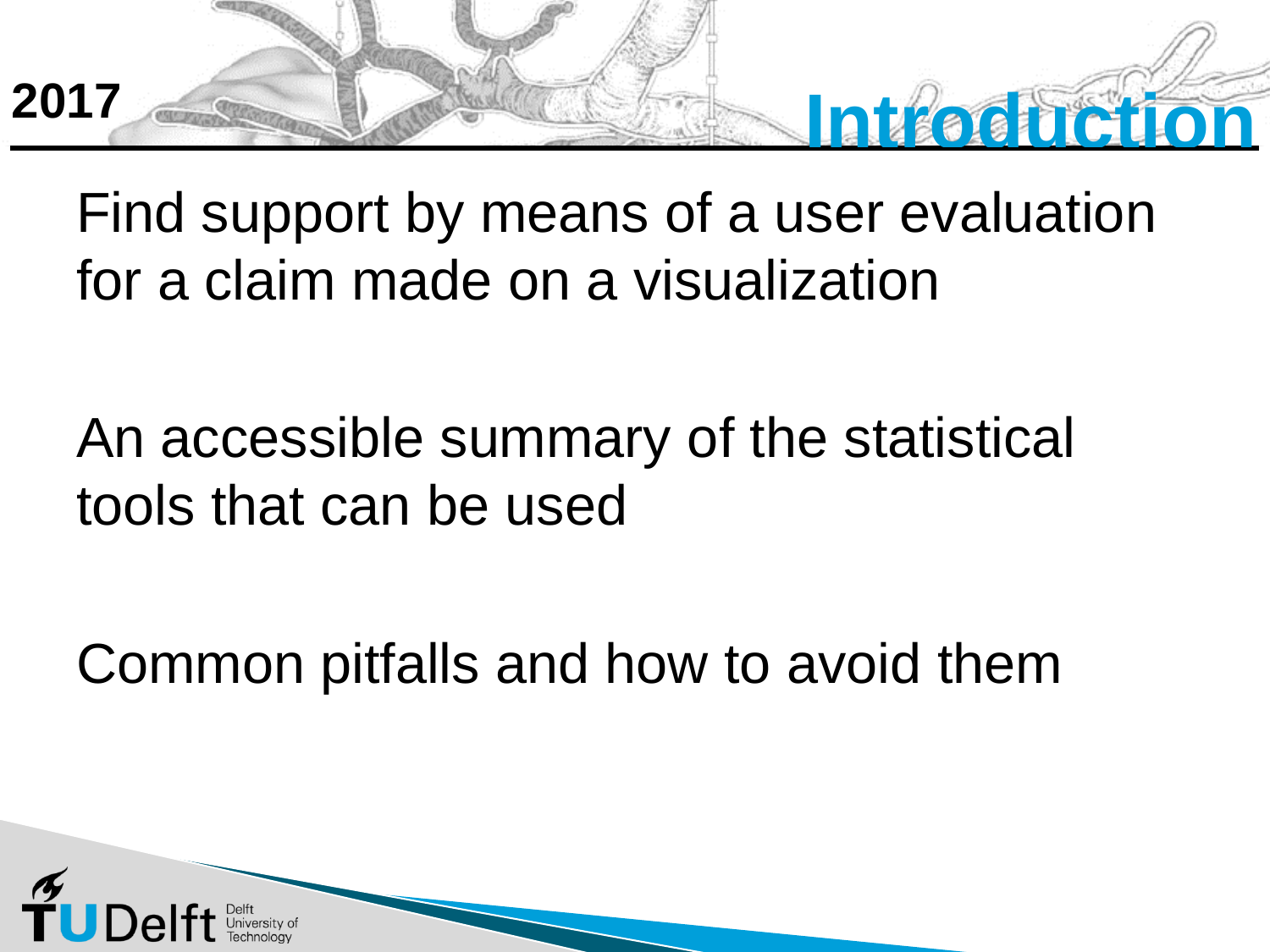

# Introduction
Find support by means of a user evaluation for a claim made on a visualization

An accessible summary of the statistical tools that can be used

Common pitfalls and how to avoid them